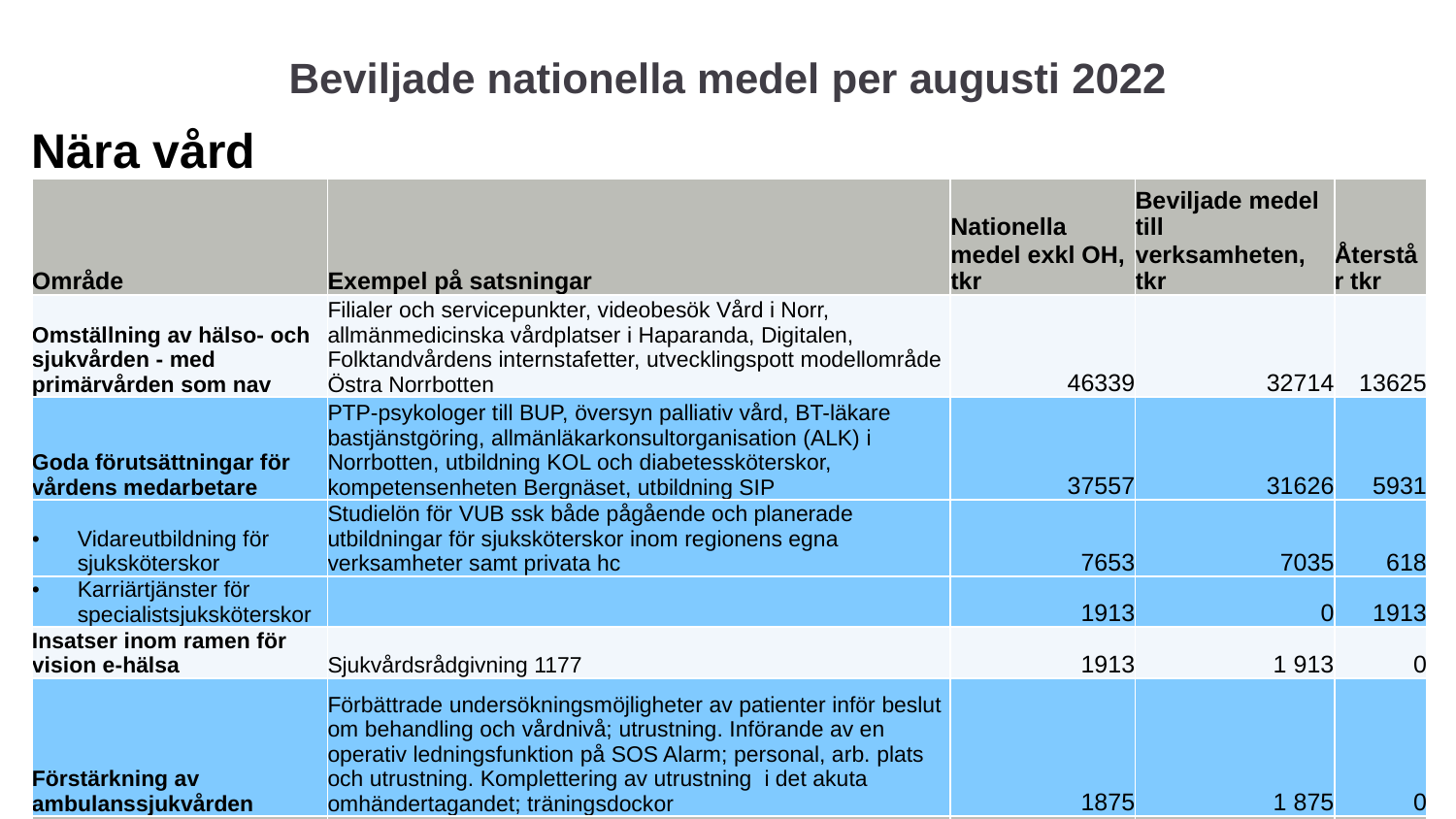

# Beviljade nationella medel per augusti 2022
| Nära vård |  |  |  |  |
| --- | --- | --- | --- | --- |
| Område | Exempel på satsningar | Nationella medel exkl OH, tkr | Beviljade medel till verksamheten, tkr | Återstår tkr |
| Omställning av hälso- och sjukvården - med primärvården som nav | Filialer och servicepunkter, videobesök Vård i Norr, allmänmedicinska vårdplatser i Haparanda, Digitalen, Folktandvårdens internstafetter, utvecklingspott modellområde Östra Norrbotten | 46339 | 32714 | 13625 |
| Goda förutsättningar för vårdens medarbetare | PTP-psykologer till BUP, översyn palliativ vård, BT-läkare bastjänstgöring, allmänläkarkonsultorganisation (ALK) i Norrbotten, utbildning KOL och diabetessköterskor, kompetensenheten Bergnäset, utbildning SIP | 37557 | 31626 | 5931 |
| Vidareutbildning för sjuksköterskor | Studielön för VUB ssk både pågående och planerade utbildningar för sjuksköterskor inom regionens egna verksamheter samt privata hc | 7653 | 7035 | 618 |
| Karriärtjänster för specialistsjuksköterskor |  | 1913 | 0 | 1913 |
| Insatser inom ramen för vision e-hälsa | Sjukvårdsrådgivning 1177 | 1913 | 1 913 | 0 |
| Förstärkning av ambulanssjukvården | Förbättrade undersökningsmöjligheter av patienter inför beslut om behandling och vårdnivå; utrustning. Införande av en operativ ledningsfunktion på SOS Alarm; personal, arb. plats och utrustning. Komplettering av utrustning i det akuta omhändertagandet; träningsdockor | 1875 | 1 875 | 0 |
| Totalt |  | 97 250 | 75 163 | 22 087 |